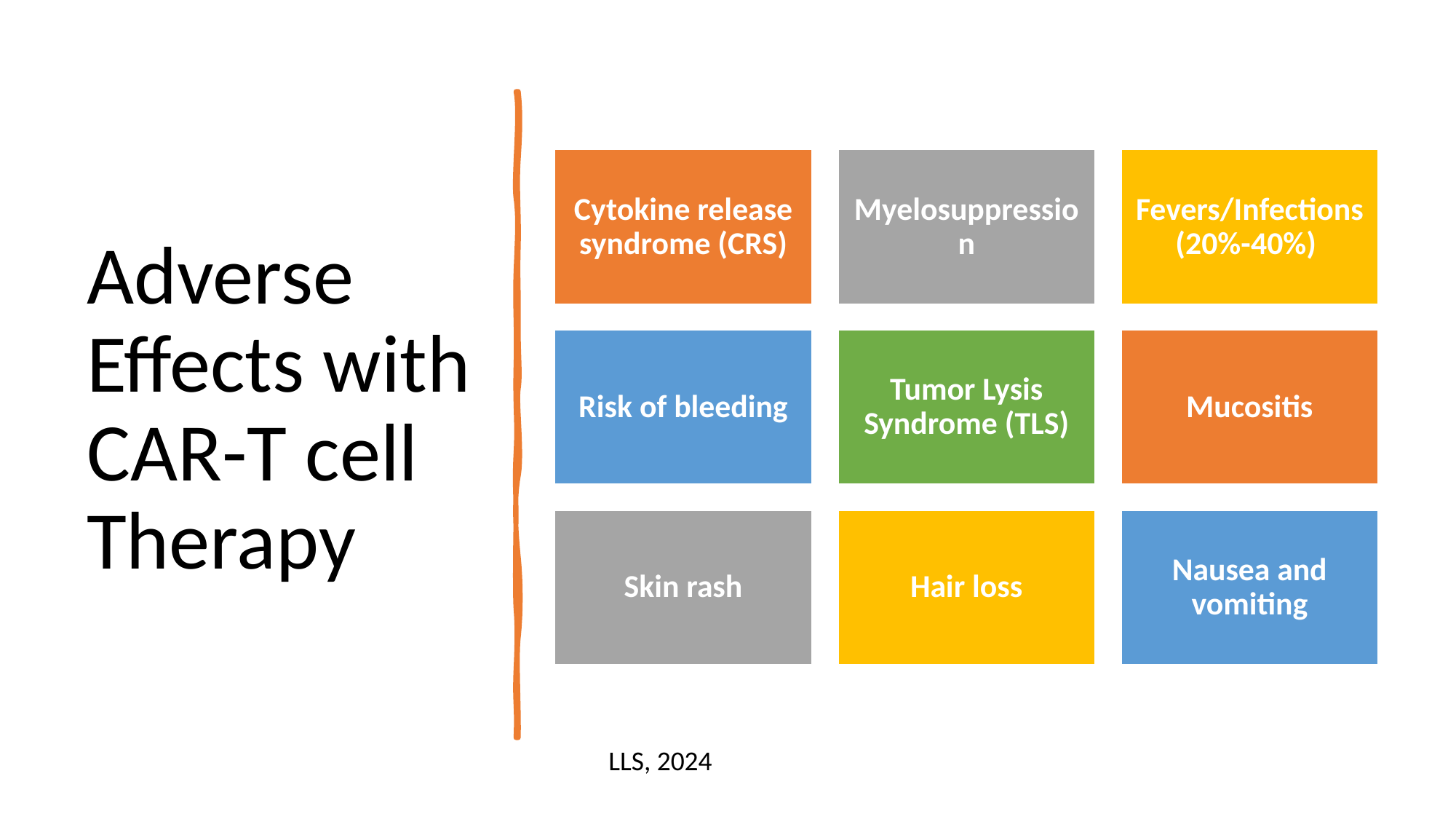

Cytokine release syndrome (CRS)
Myelosuppression
Fevers/Infections (20%-40%)
Risk of bleeding
Tumor Lysis Syndrome (TLS)
Mucositis
Skin rash
Hair loss
Nausea and vomiting
# Adverse Effects with CAR-T cell Therapy

LLS, 2024